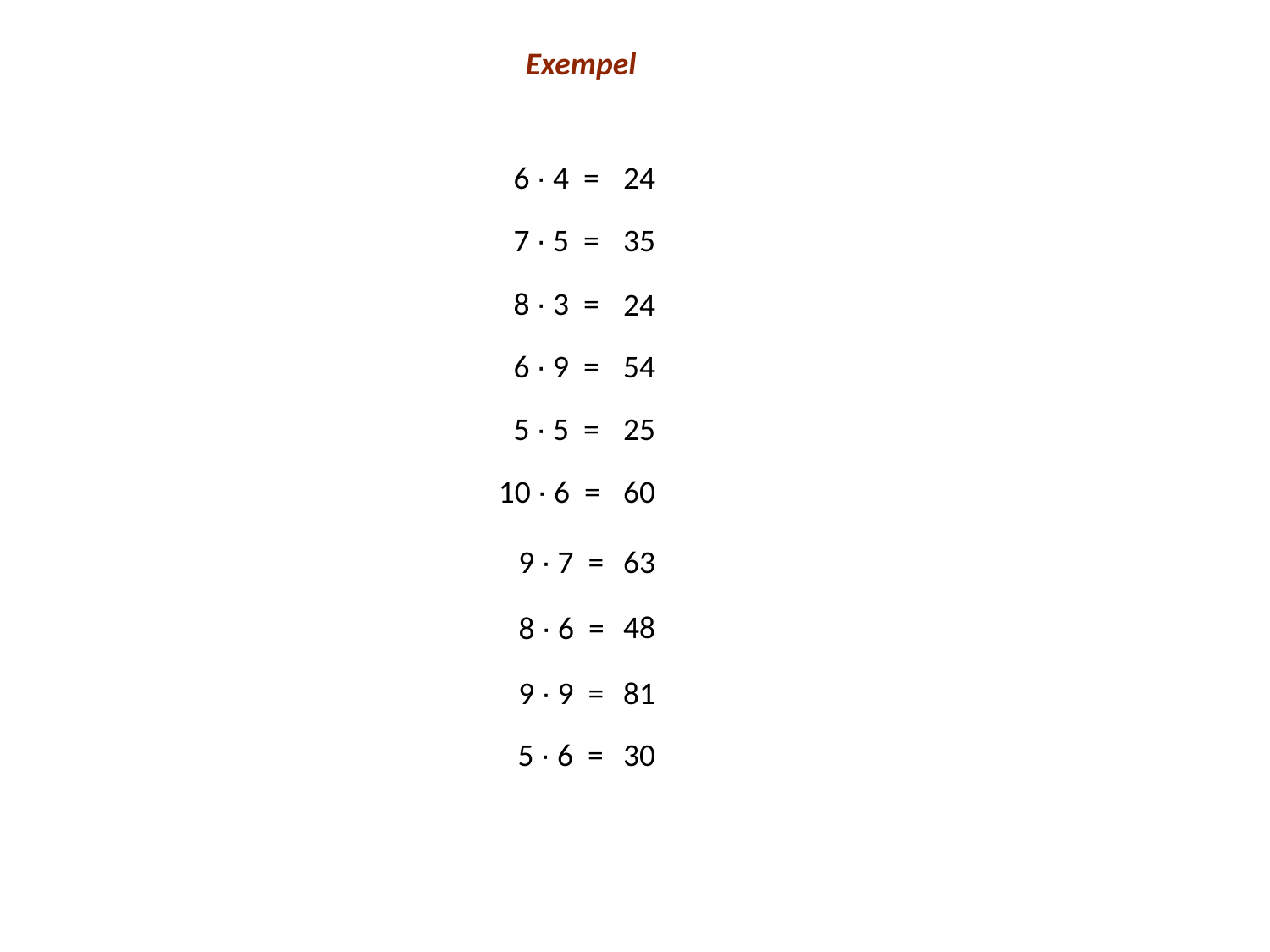

Exempel
6 ∙ 4  =
24
7 ∙ 5  =
35
8 ∙ 3  =
24
6 ∙ 9  =
54
5 ∙ 5  =
25
10 ∙ 6  =
60
9 ∙ 7  =
63
48
8 ∙ 6  =
9 ∙ 9  =
81
5 ∙ 6  =
30